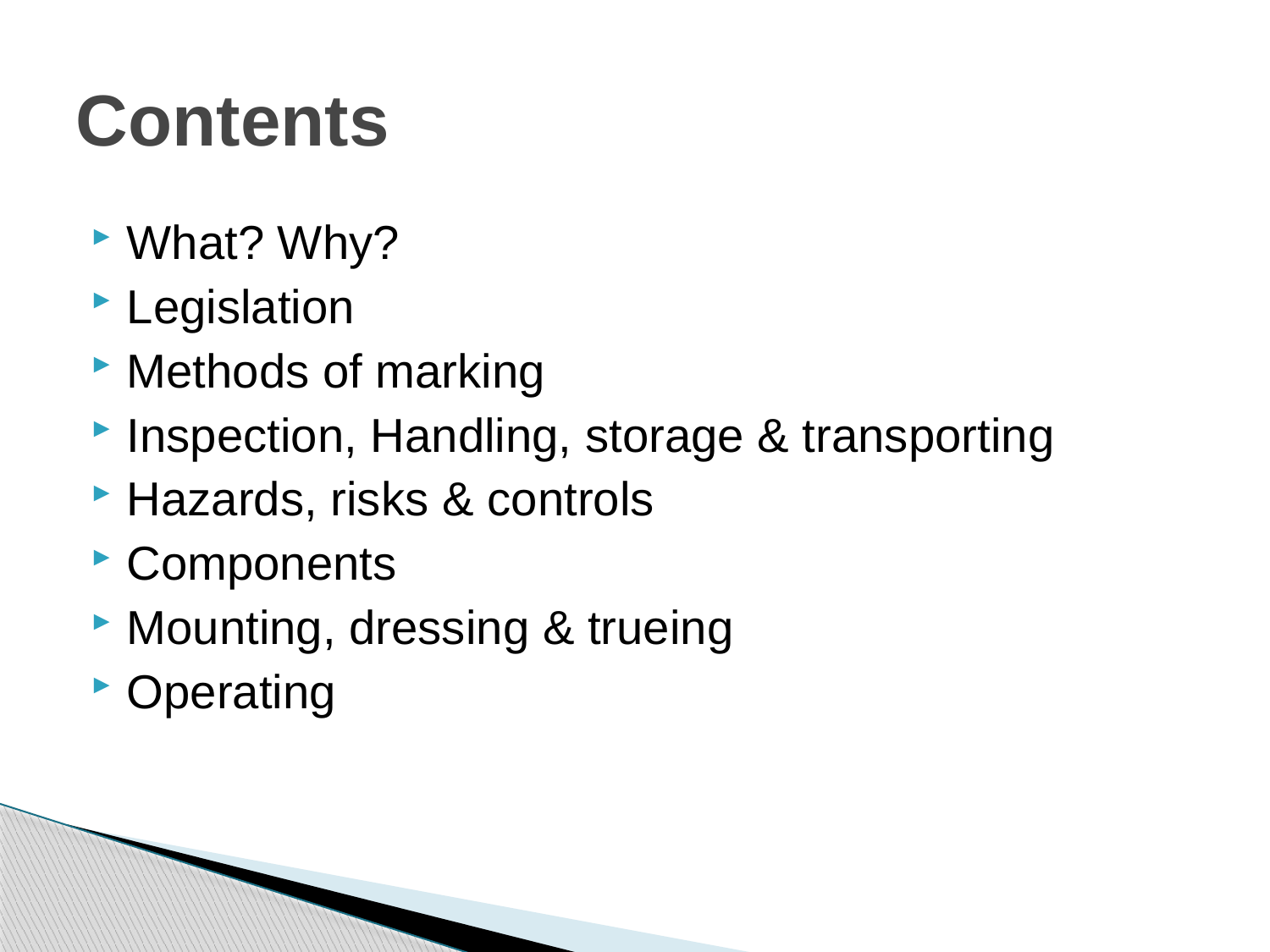

# Contents
What? Why?
Legislation
Methods of marking
Inspection, Handling, storage & transporting
Hazards, risks & controls
Components
Mounting, dressing & trueing
Operating